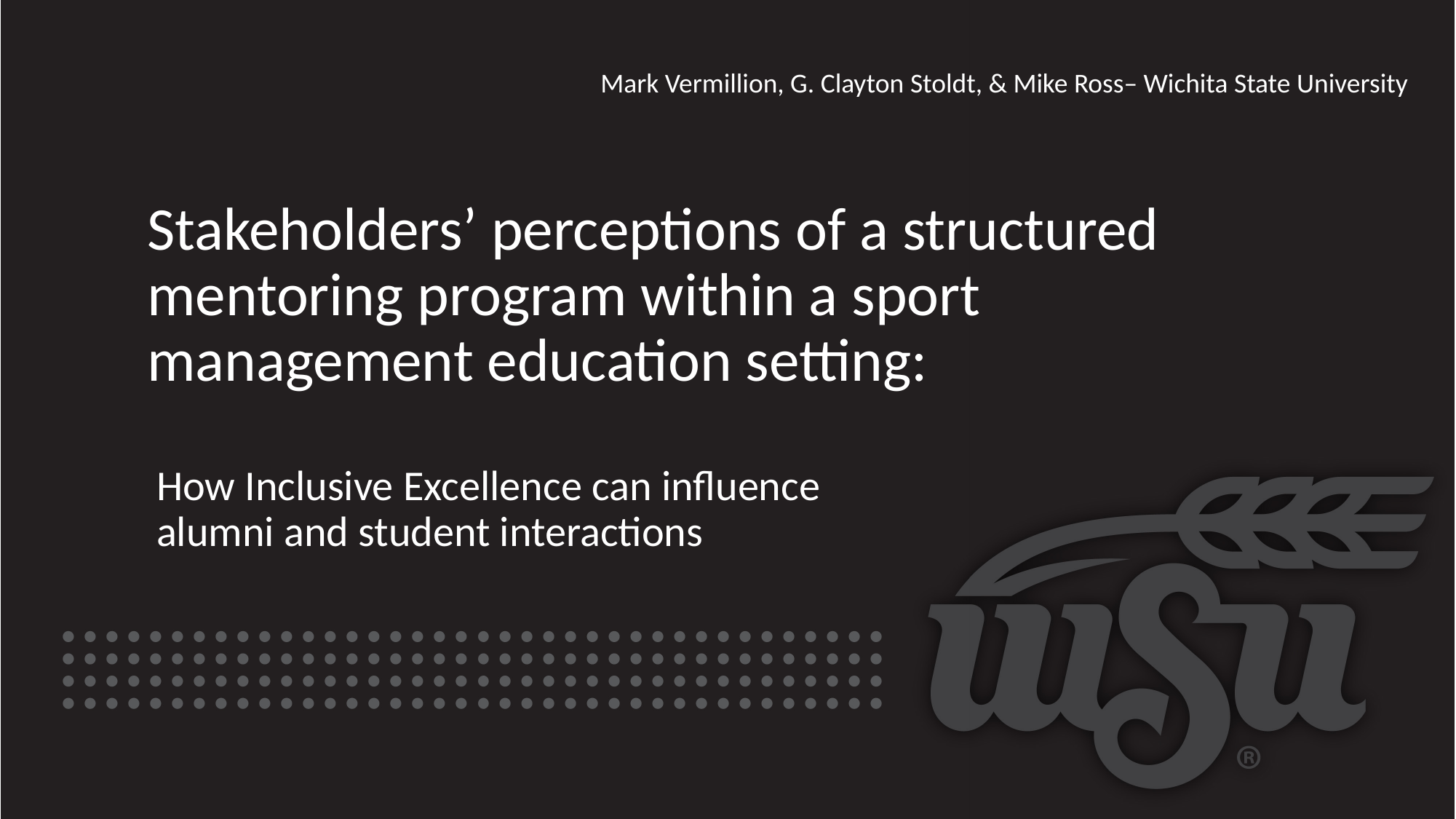

Mark Vermillion, G. Clayton Stoldt, & Mike Ross– Wichita State University
# Stakeholders’ perceptions of a structured mentoring program within a sport management education setting:
How Inclusive Excellence can influence alumni and student interactions